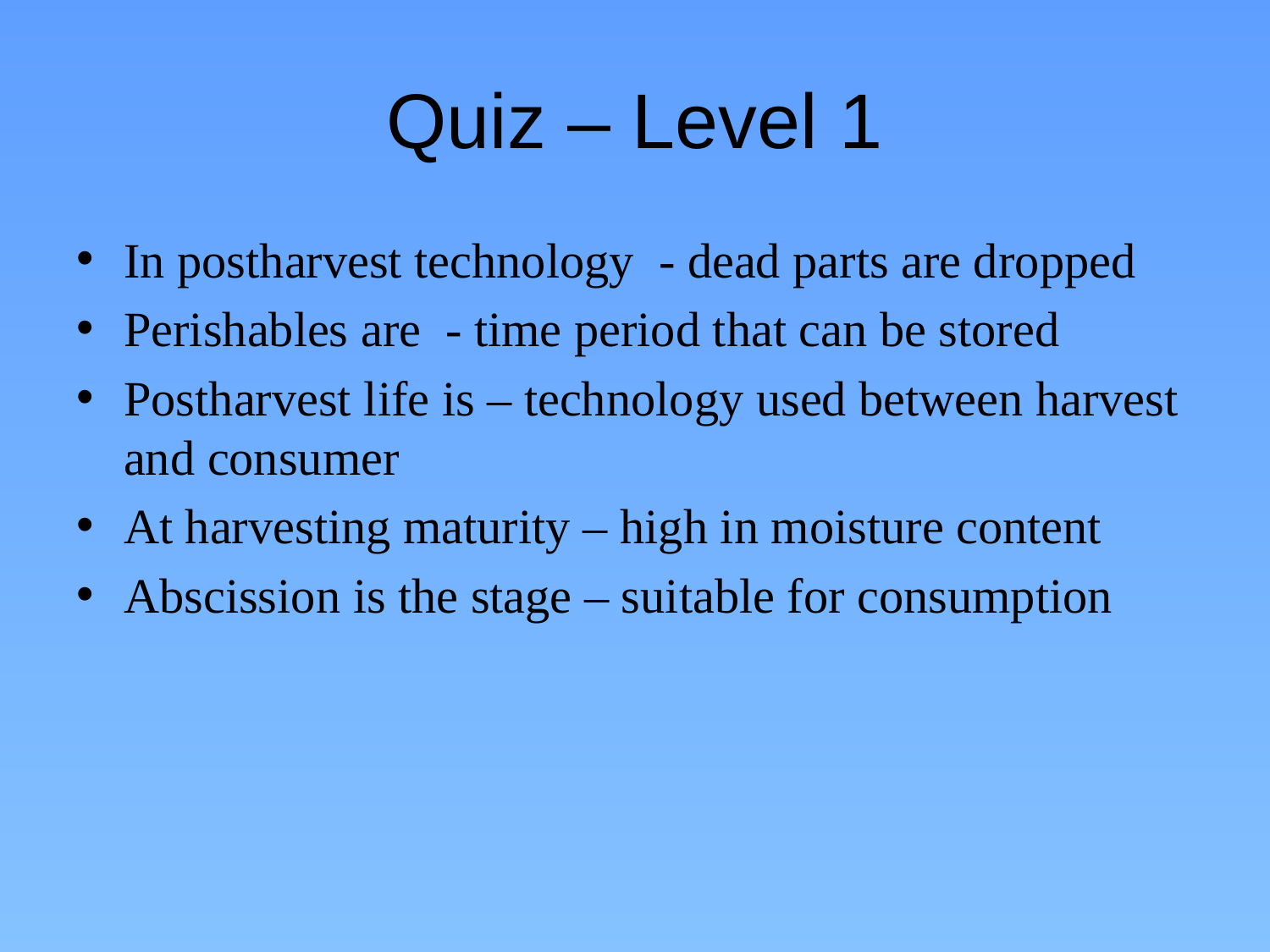

# Quiz – Level 1
In postharvest technology  - dead parts are dropped
Perishables are  - time period that can be stored
Postharvest life is – technology used between harvest and consumer
At harvesting maturity – high in moisture content
Abscission is the stage – suitable for consumption